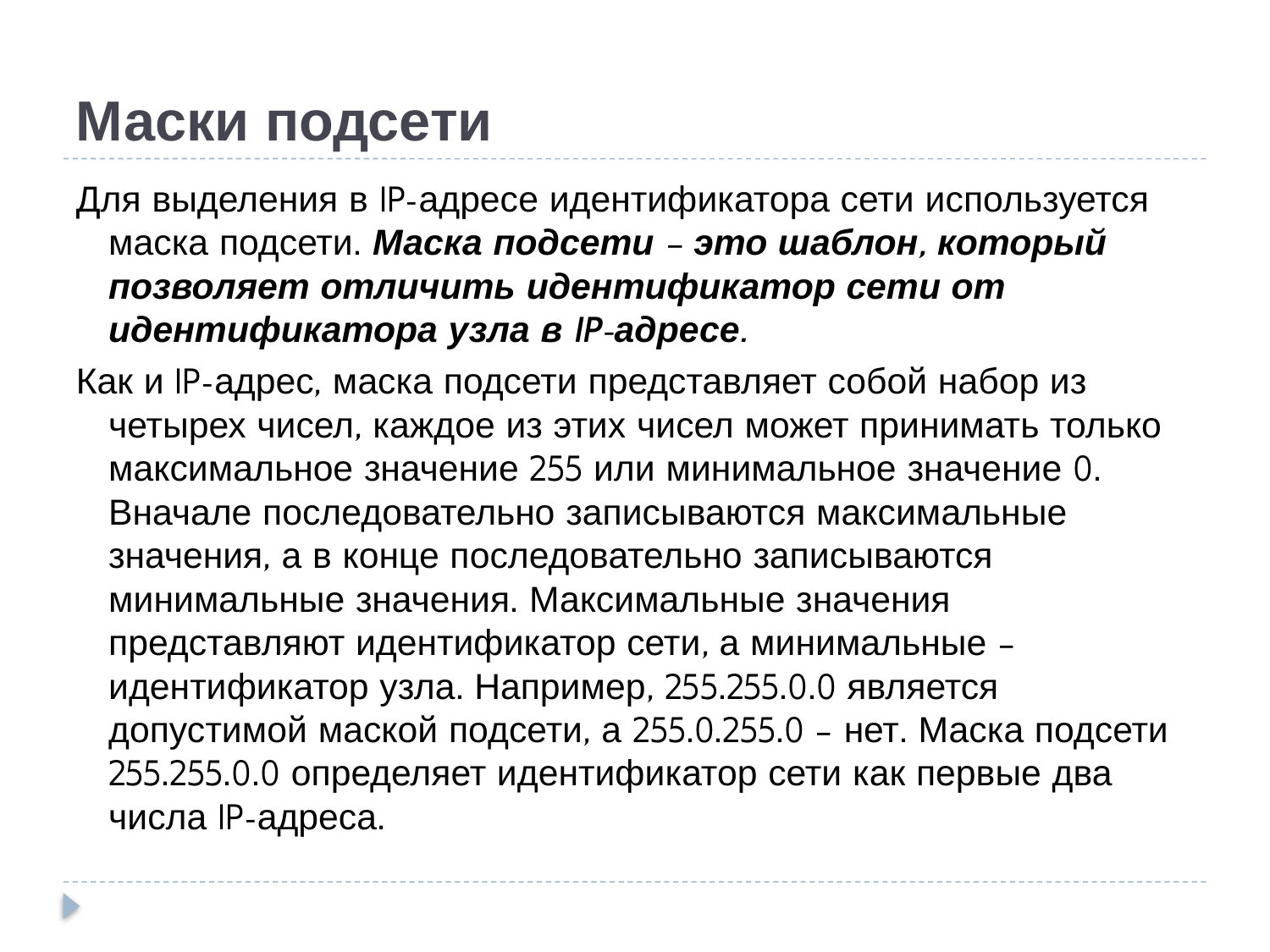

# Маски подсети
Для выделения в IP-адресе идентификатора сети используется маска подсети. Маска подсети – это шаблон, который позволяет отличить идентификатор сети от идентификатора узла в IP-адресе.
Как и IP-адрес, маска подсети представляет собой набор из четырех чисел, каждое из этих чисел может принимать только максимальное значение 255 или минимальное значение 0. Вначале последовательно записываются максимальные значения, а в конце последовательно записываются минимальные значения. Максимальные значения представляют идентификатор сети, а минимальные – идентификатор узла. Например, 255.255.0.0 является допустимой маской подсети, а 255.0.255.0 – нет. Маска подсети 255.255.0.0 определяет идентификатор сети как первые два числа IP-адреса.